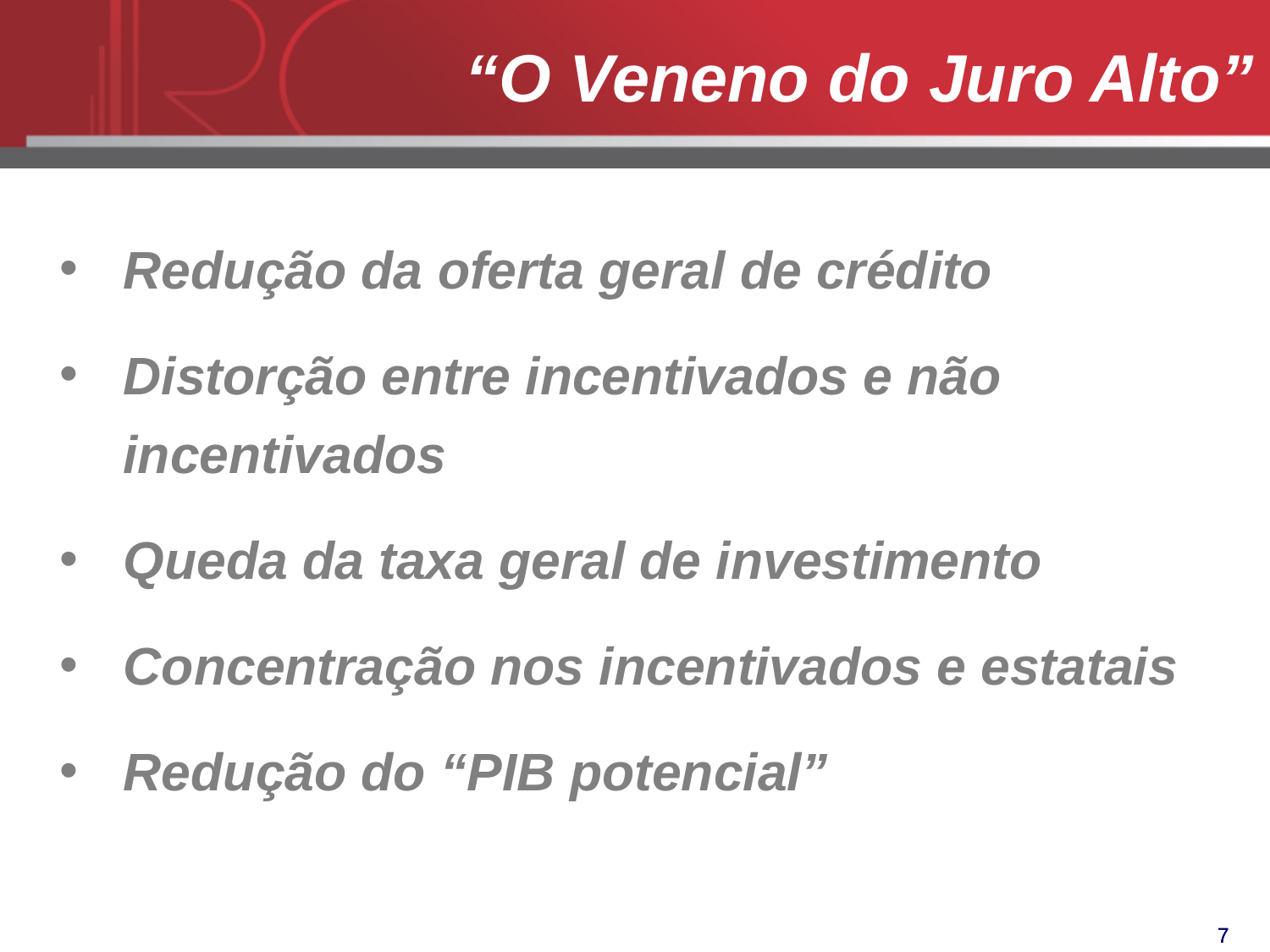

“O Veneno do Juro Alto”
Redução da oferta geral de crédito
Distorção entre incentivados e não incentivados
Queda da taxa geral de investimento
Concentração nos incentivados e estatais
Redução do “PIB potencial”
7
7